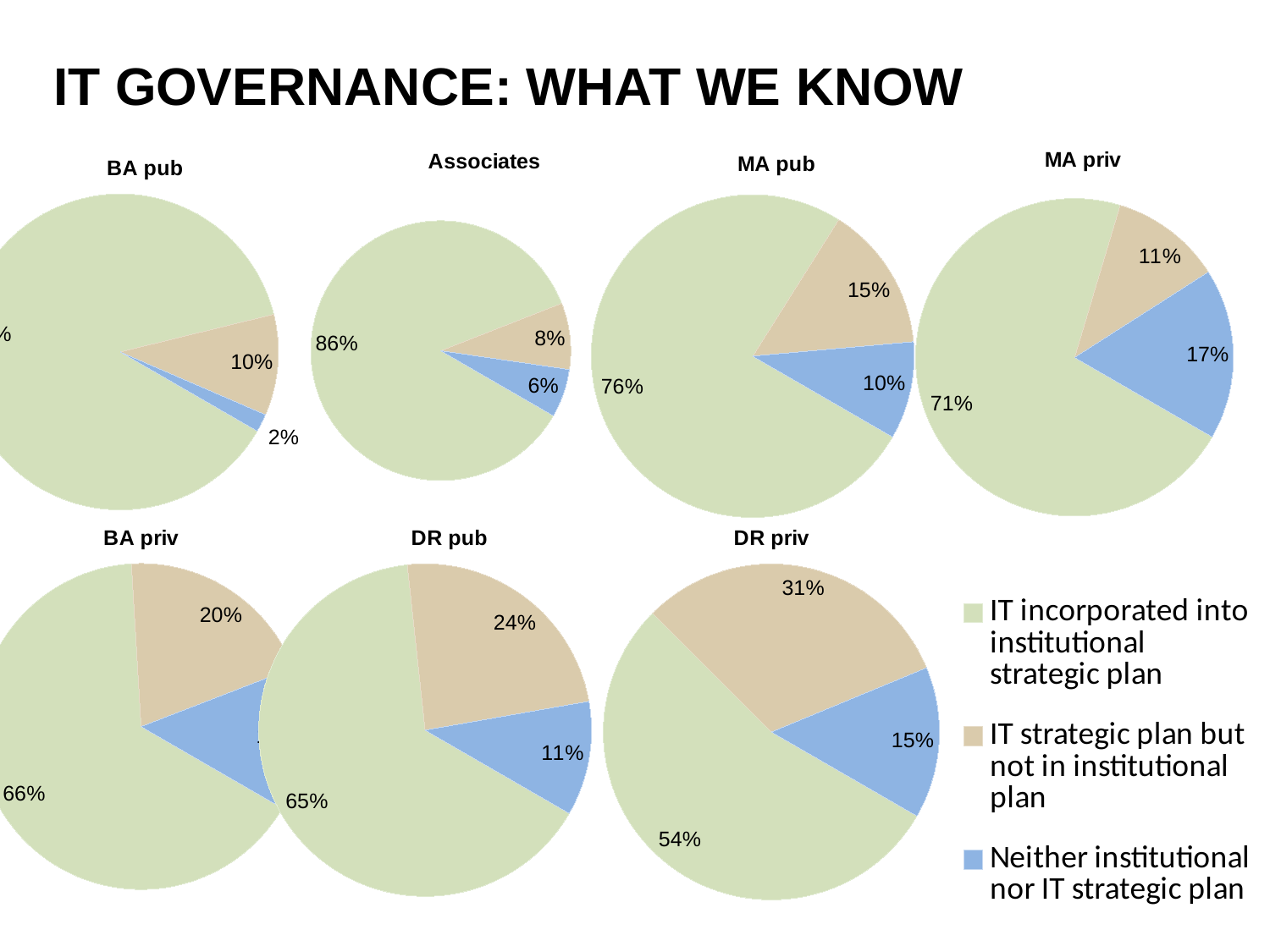

# IT Governance: What we know

### Chart: Associates

| Category | AA |
|---|---|
| IT incorporated into institutional strategic plan | 0.857143 |
| IT strategic plan but not in institutional plan | 0.082707 |
| Neither institutional nor IT strategic plan | 0.06015 |

### Chart: MA priv

| Category | MA priv |
|---|---|
| IT incorporated into institutional strategic plan | 0.713043 |
| IT strategic plan but not in institutional plan | 0.113043 |
| Neither institutional nor IT strategic plan | 0.173913 |

### Chart: MA pub

| Category | MA pub |
|---|---|
| IT incorporated into institutional strategic plan | 0.756098 |
| IT strategic plan but not in institutional plan | 0.146341 |
| Neither institutional nor IT strategic plan | 0.097561 |

### Chart: BA pub

| Category | BA pub |
|---|---|
| IT incorporated into institutional strategic plan | 0.878269 |
| IT strategic plan but not in institutional plan | 0.103293 |
| Neither institutional nor IT strategic plan | 0.018439 |

### Chart: BA priv

| Category | BA priv |
|---|---|
| IT incorporated into institutional strategic plan | 0.657217 |
| IT strategic plan but not in institutional plan | 0.200753 |
| Neither institutional nor IT strategic plan | 0.142029 |

### Chart: DR pub

| Category | DR pub |
|---|---|
| IT incorporated into institutional strategic plan | 0.649573 |
| IT strategic plan but not in institutional plan | 0.239316 |
| Neither institutional nor IT strategic plan | 0.111111 |

### Chart: DR priv

| Category | DR priv |
|---|---|
| IT incorporated into institutional strategic plan | 0.541667 |
| IT strategic plan but not in institutional plan | 0.3125 |
| Neither institutional nor IT strategic plan | 0.145833 |